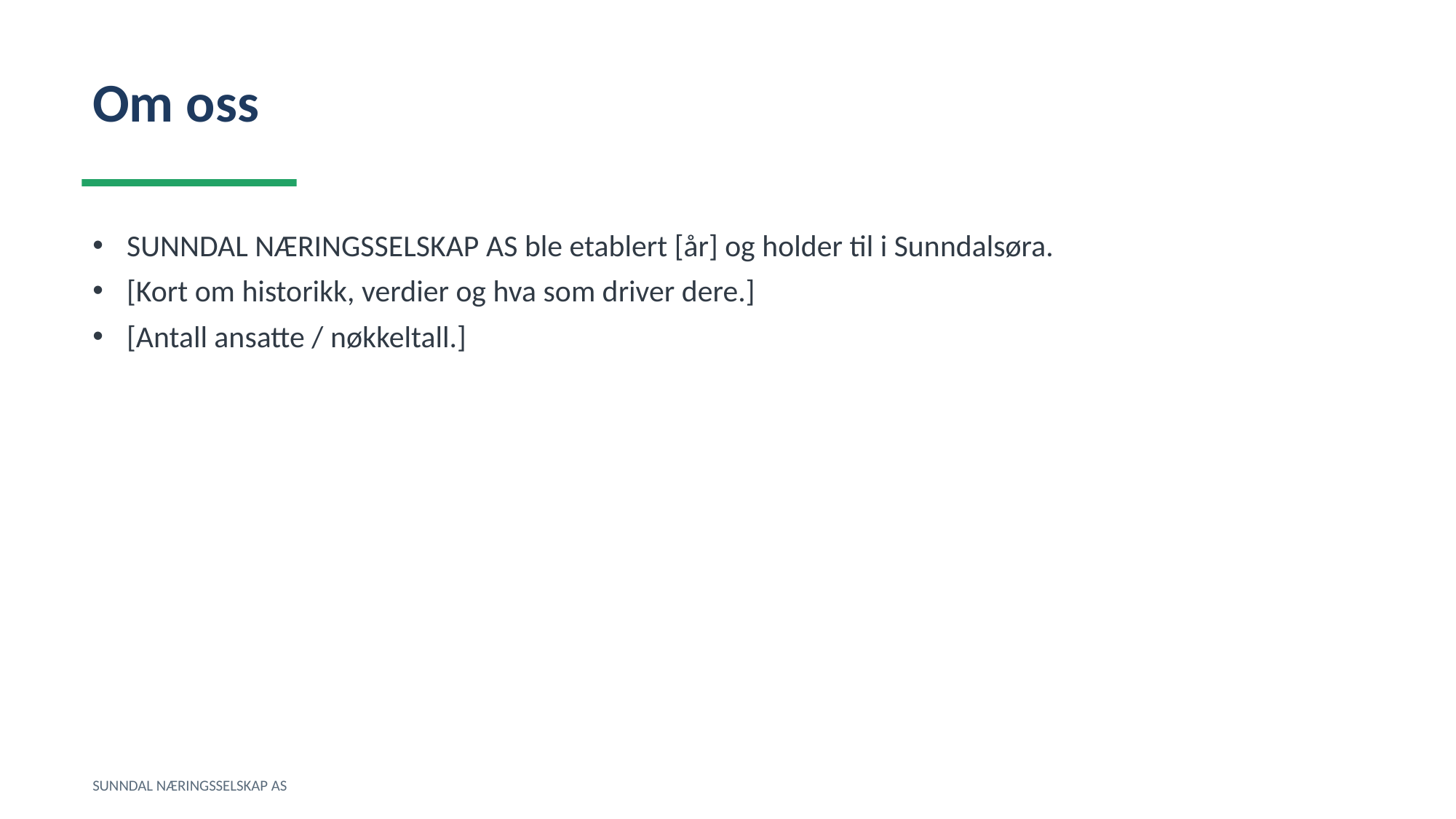

Om oss

SUNNDAL NÆRINGSSELSKAP AS ble etablert [år] og holder til i Sunndalsøra.
[Kort om historikk, verdier og hva som driver dere.]
[Antall ansatte / nøkkeltall.]
SUNNDAL NÆRINGSSELSKAP AS